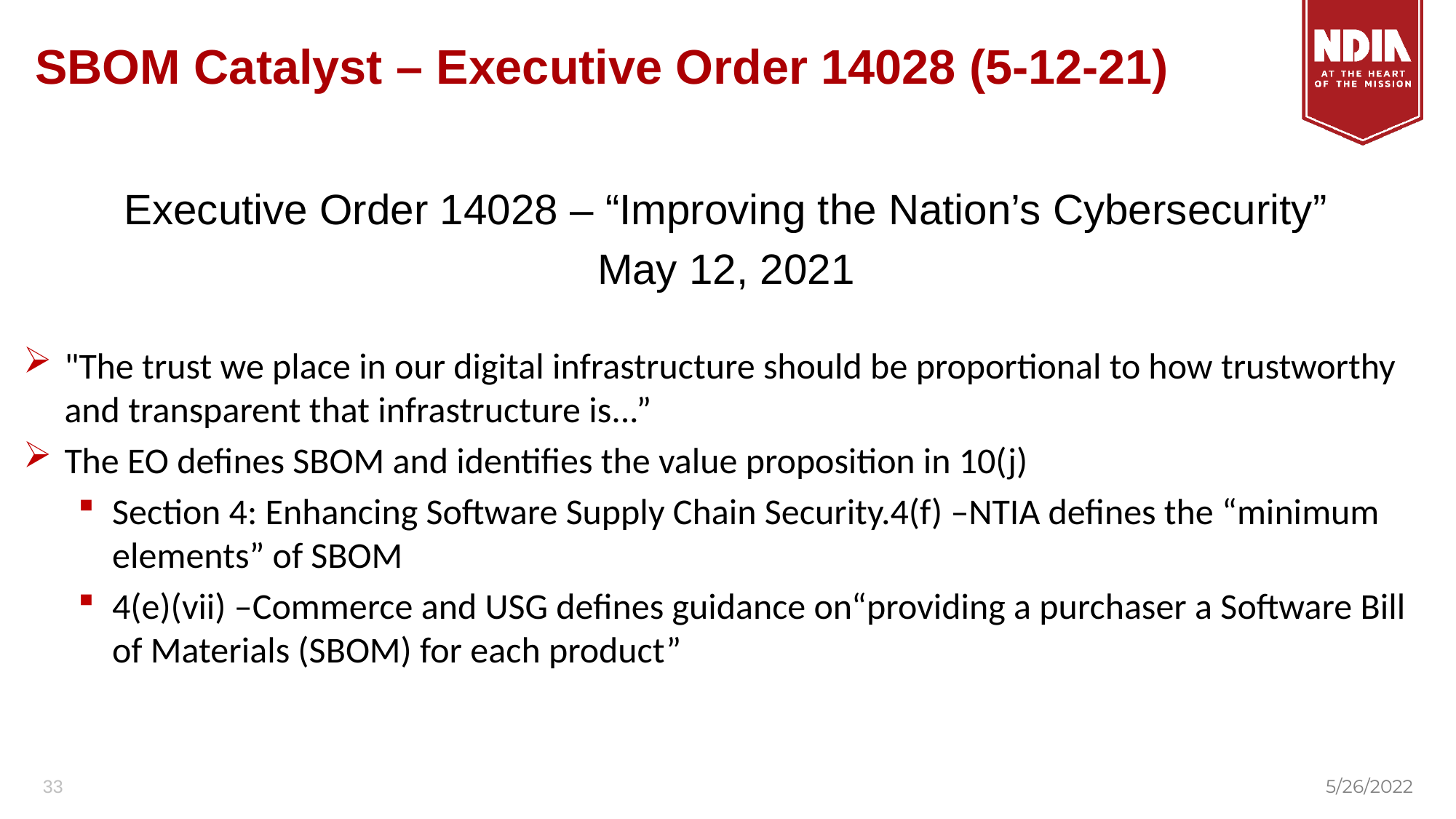

# SBOM Catalyst – Executive Order 14028 (5-12-21)
Executive Order 14028 – “Improving the Nation’s Cybersecurity”
May 12, 2021

"The trust we place in our digital infrastructure should be proportional to how trustworthy and transparent that infrastructure is...”
The EO defines SBOM and identifies the value proposition in 10(j)
Section 4: Enhancing Software Supply Chain Security.4(f) –NTIA defines the “minimum elements” of SBOM
4(e)(vii) –Commerce and USG defines guidance on“providing a purchaser a Software Bill of Materials (SBOM) for each product”

33
5/26/2022